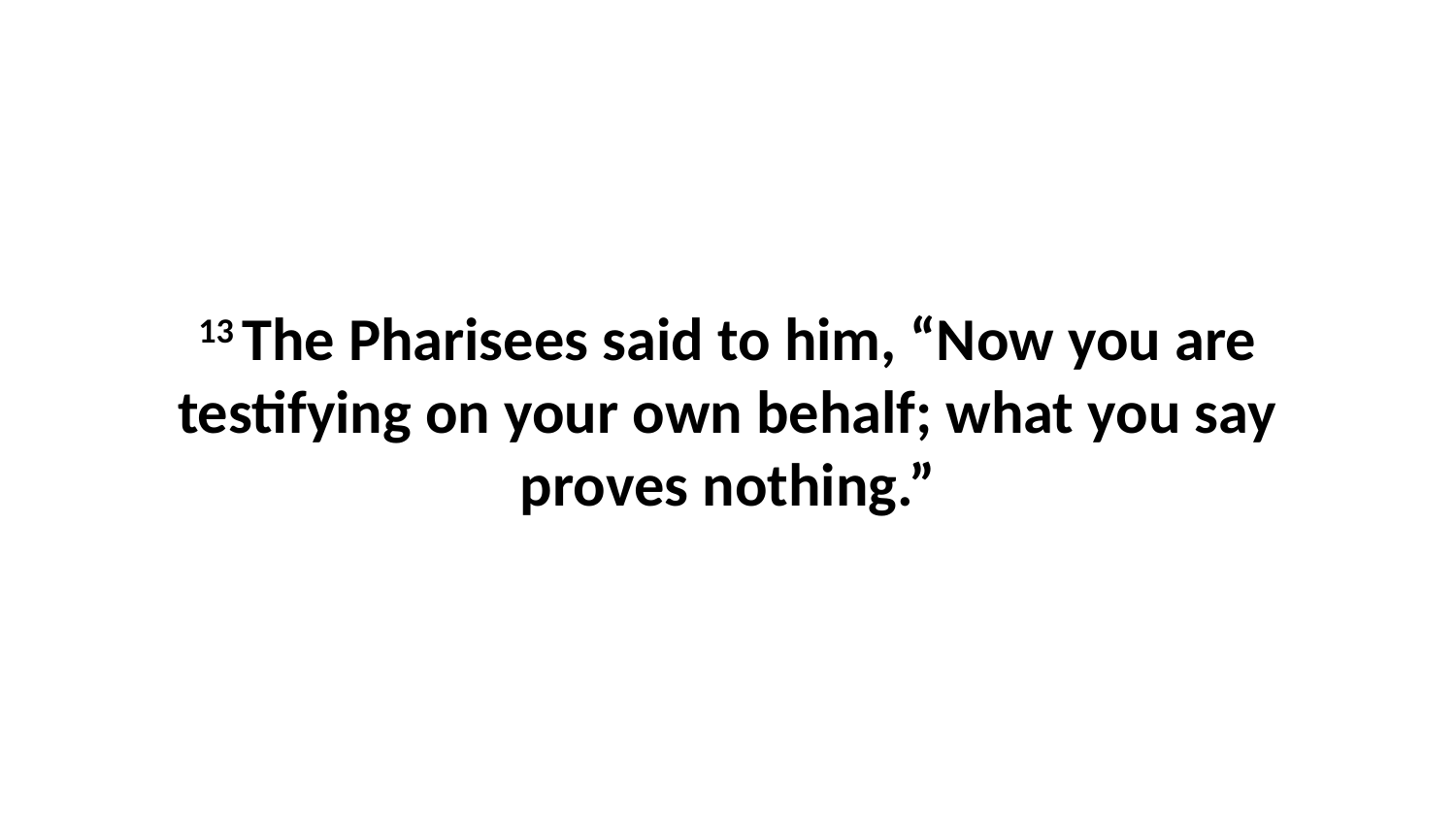

13 The Pharisees said to him, “Now you are testifying on your own behalf; what you say proves nothing.”